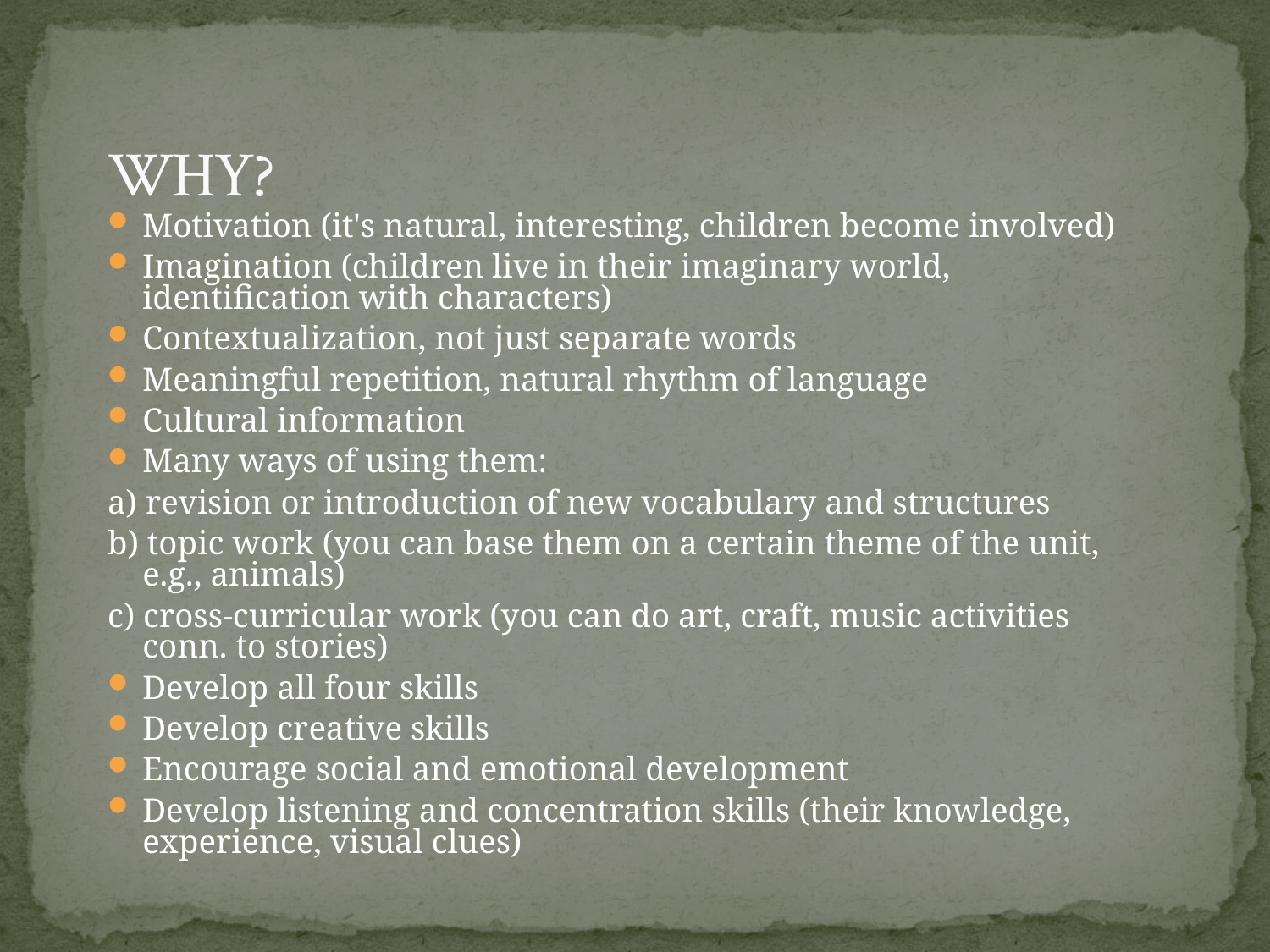

# WHY?
Motivation (it's natural, interesting, children become involved)
Imagination (children live in their imaginary world, identification with characters)
Contextualization, not just separate words
Meaningful repetition, natural rhythm of language
Cultural information
Many ways of using them:
a) revision or introduction of new vocabulary and structures
b) topic work (you can base them on a certain theme of the unit, e.g., animals)
c) cross-curricular work (you can do art, craft, music activities conn. to stories)
Develop all four skills
Develop creative skills
Encourage social and emotional development
Develop listening and concentration skills (their knowledge, experience, visual clues)